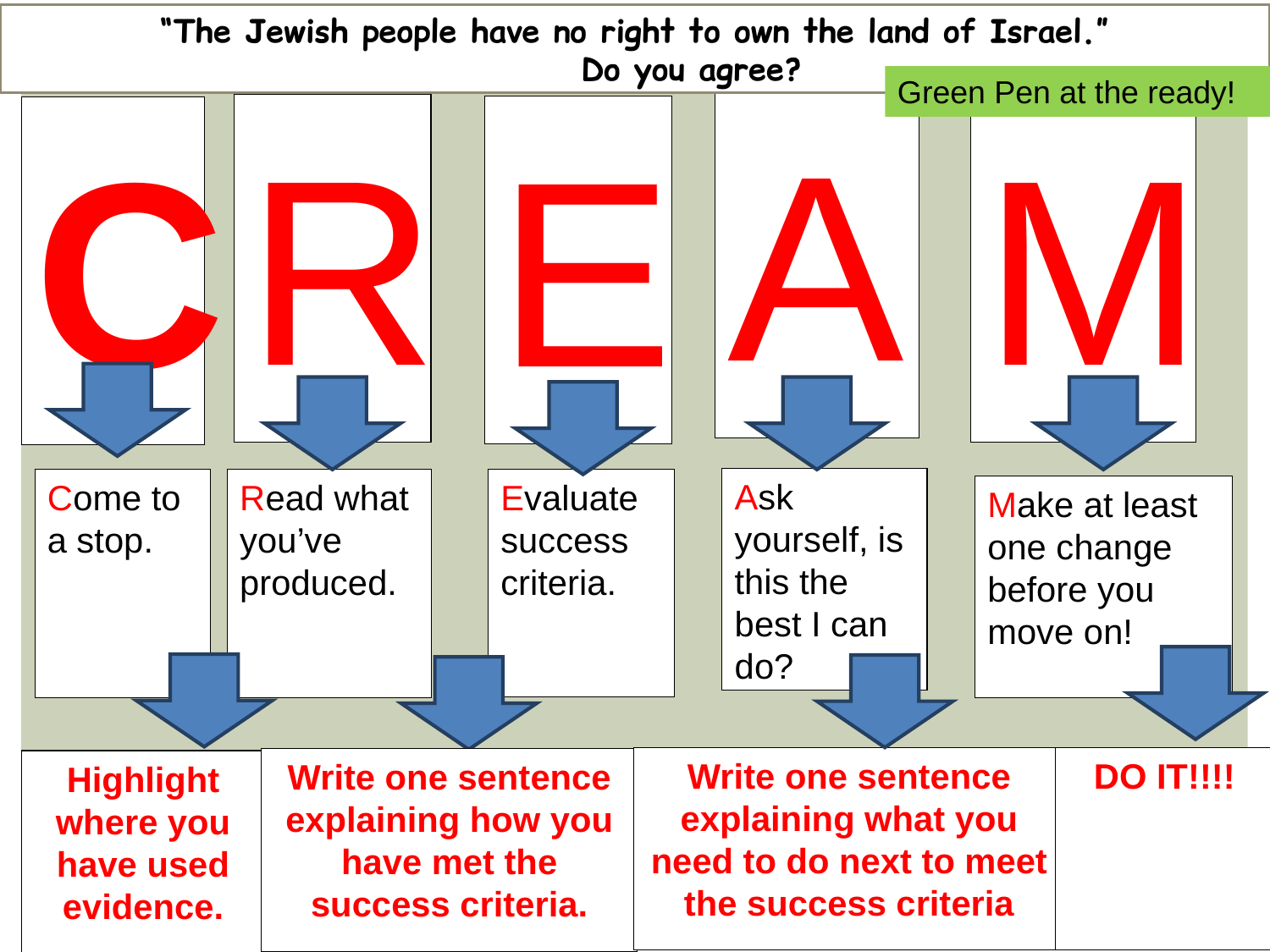

“The Jewish people have no right to own the land of Israel.”
	Do you agree?
Green Pen at the ready!
A
R
M
E
C

Ask yourself, is this the best I can do?
Evaluate success criteria.

Come to a stop.

Read what you’ve produced.

Make at least one change before you move on!

Write one sentence explaining what you need to do next to meet the success criteria

DO IT!!!!

Write one sentence explaining how you have met the success criteria.

Highlight where you have used evidence.